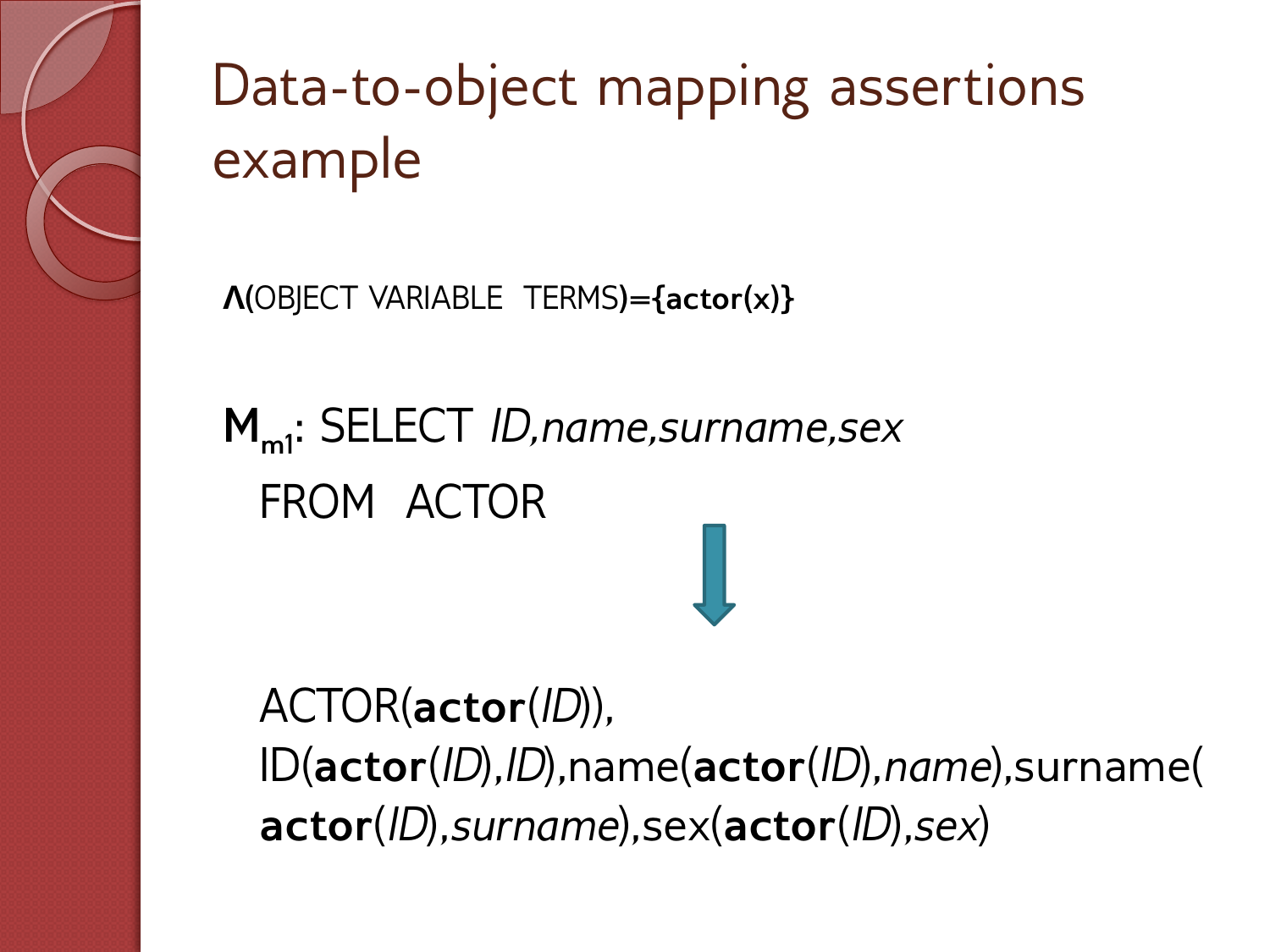

# Data-to-object mapping assertions example

Λ(OBJECT VARIABLE  TERMS)={actor(x)}

Mm1: SELECT ID,name,surname,sex
	FROM  ACTOR

	ACTOR(actor(ID)), ID(actor(ID),ID),name(actor(ID),name),surname(actor(ID),surname),sex(actor(ID),sex)